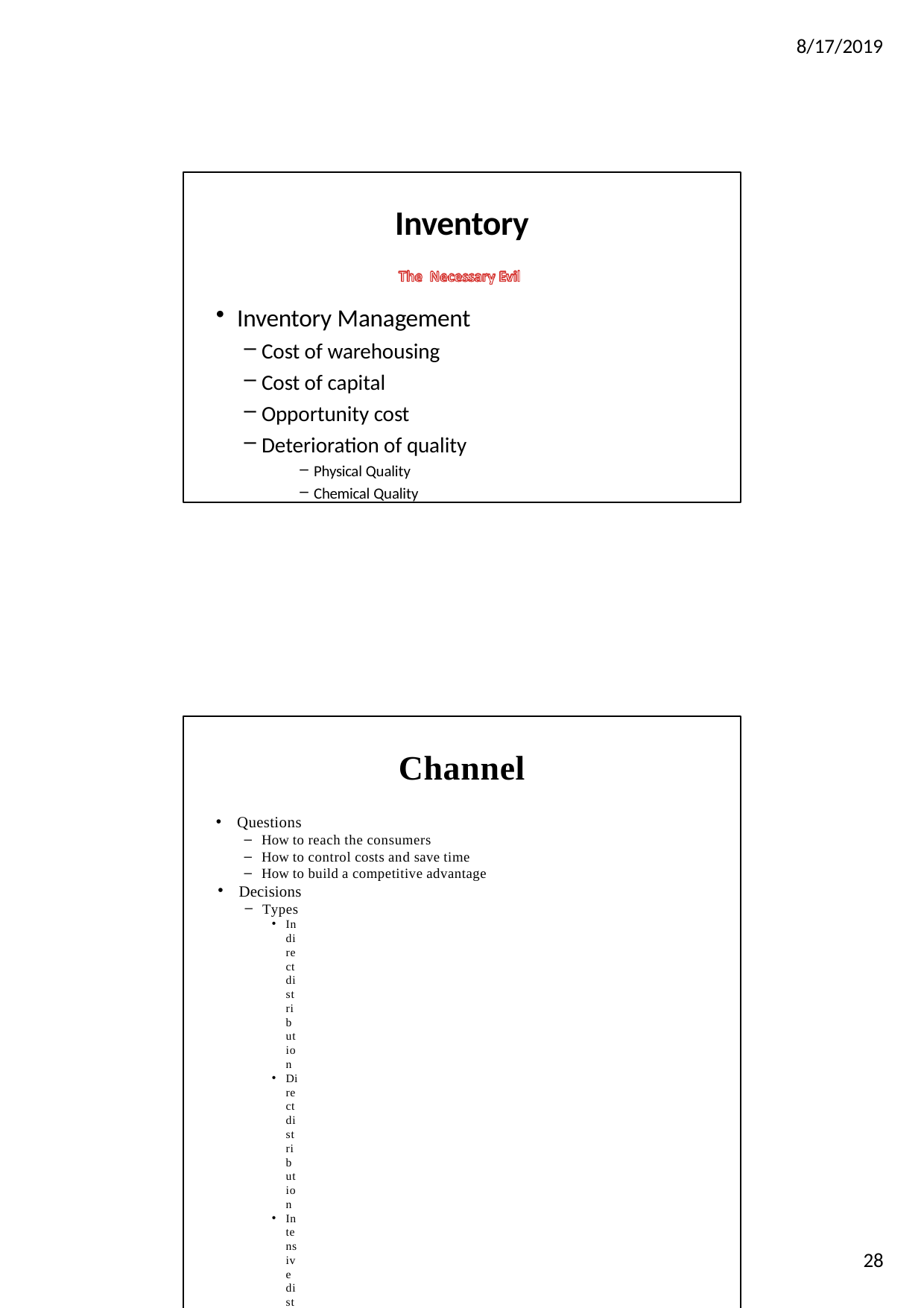

8/17/2019
Inventory

Inventory Management
Cost of warehousing
Cost of capital
Opportunity cost
Deterioration of quality
Physical Quality
Chemical Quality

Channel
Questions
How to reach the consumers
How to control costs and save time
How to build a competitive advantage
Decisions
Types
Indirect distribution
Direct distribution
Intensive distribution
Selective distribution
Exclusive distribution
Development
Management
Service
Motivation
Conflict
28